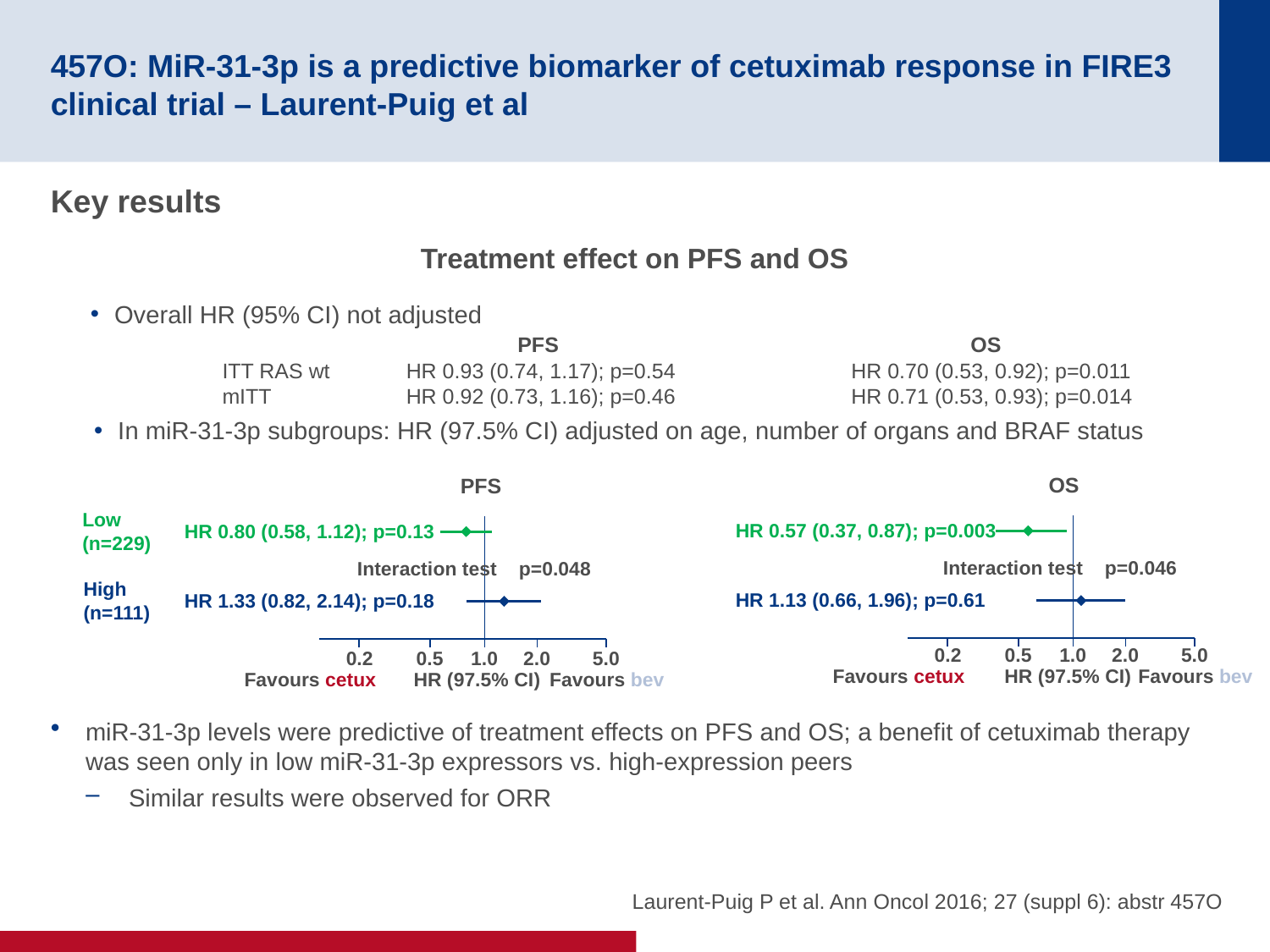

# 457O: MiR-31-3p is a predictive biomarker of cetuximab response in FIRE3 clinical trial – Laurent-Puig et al
Key results

miR-31-3p levels were predictive of treatment effects on PFS and OS; a benefit of cetuximab therapy was seen only in low miR-31-3p expressors vs. high-expression peers
Similar results were observed for ORR

Treatment effect on PFS and OS
Overall HR (95% CI) not adjusted
PFS
OS
ITT RAS wt
mITT
HR 0.93 (0.74, 1.17); p=0.54
HR 0.92 (0.73, 1.16); p=0.46
HR 0.70 (0.53, 0.92); p=0.011
HR 0.71 (0.53, 0.93); p=0.014
In miR-31-3p subgroups: HR (97.5% CI) adjusted on age, number of organs and BRAF status
OS
PFS
Low
(n=229)
HR 0.80 (0.58, 1.12); p=0.13

Interaction test    p=0.048
High
(n=111)
HR 1.33 (0.82, 2.14); p=0.18

0.2
0.5
1.0
2.0
5.0
Favours cetux
HR (97.5% CI)
Favours bev
HR 0.57 (0.37, 0.87); p=0.003

Interaction test    p=0.046
HR 1.13 (0.66, 1.96); p=0.61

0.2
0.5
1.0
2.0
5.0
Favours cetux
HR (97.5% CI)
Favours bev
Laurent-Puig P et al. Ann Oncol 2016; 27 (suppl 6): abstr 457O